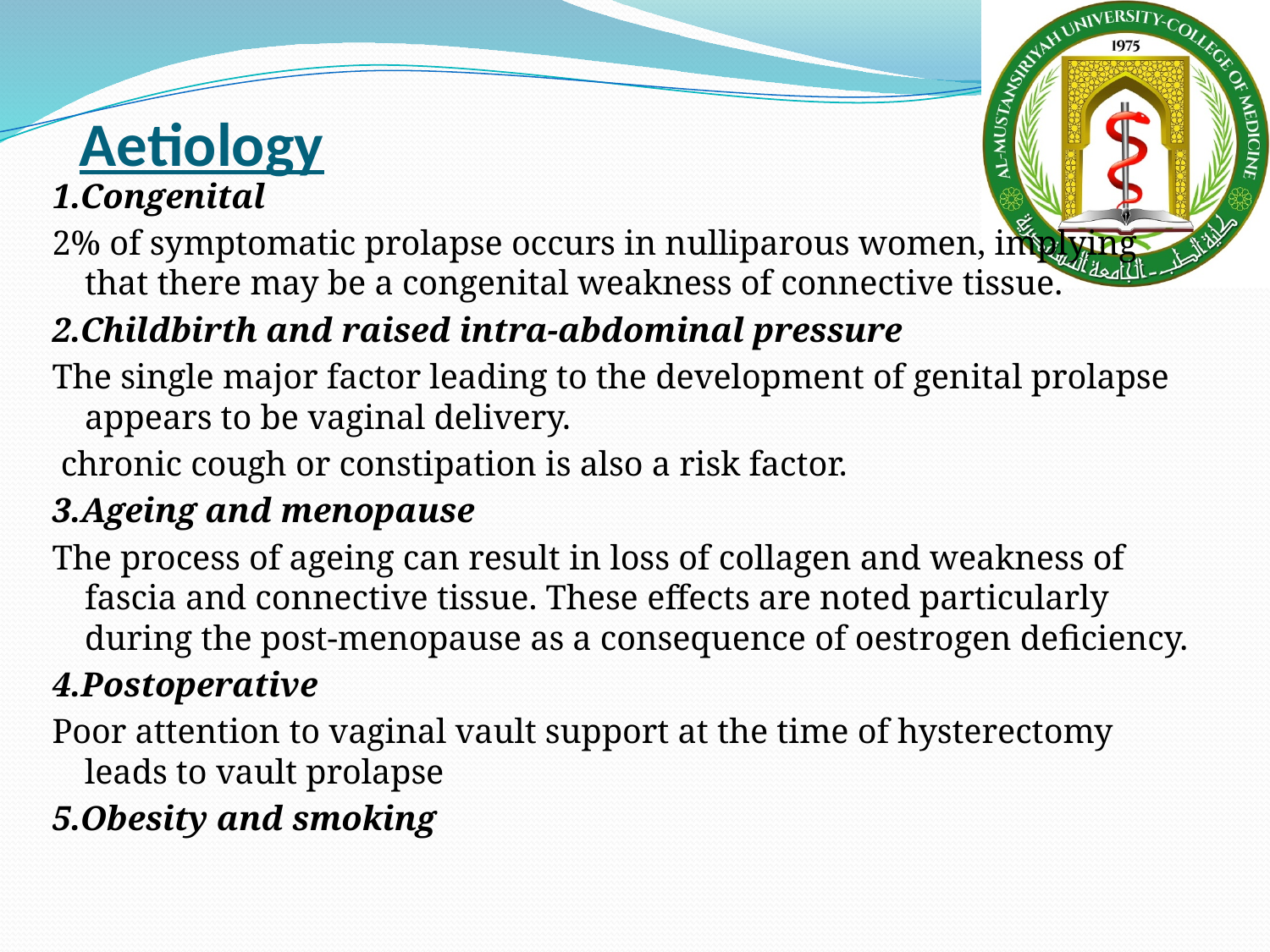

# Aetiology
1.Congenital
2% of symptomatic prolapse occurs in nulliparous women, implying that there may be a congenital weakness of connective tissue.
2.Childbirth and raised intra-abdominal pressure
The single major factor leading to the development of genital prolapse appears to be vaginal delivery.
 chronic cough or constipation is also a risk factor.
3.Ageing and menopause
The process of ageing can result in loss of collagen and weakness of fascia and connective tissue. These effects are noted particularly during the post-menopause as a consequence of oestrogen deficiency.
4.Postoperative
Poor attention to vaginal vault support at the time of hysterectomy leads to vault prolapse
5.Obesity and smoking